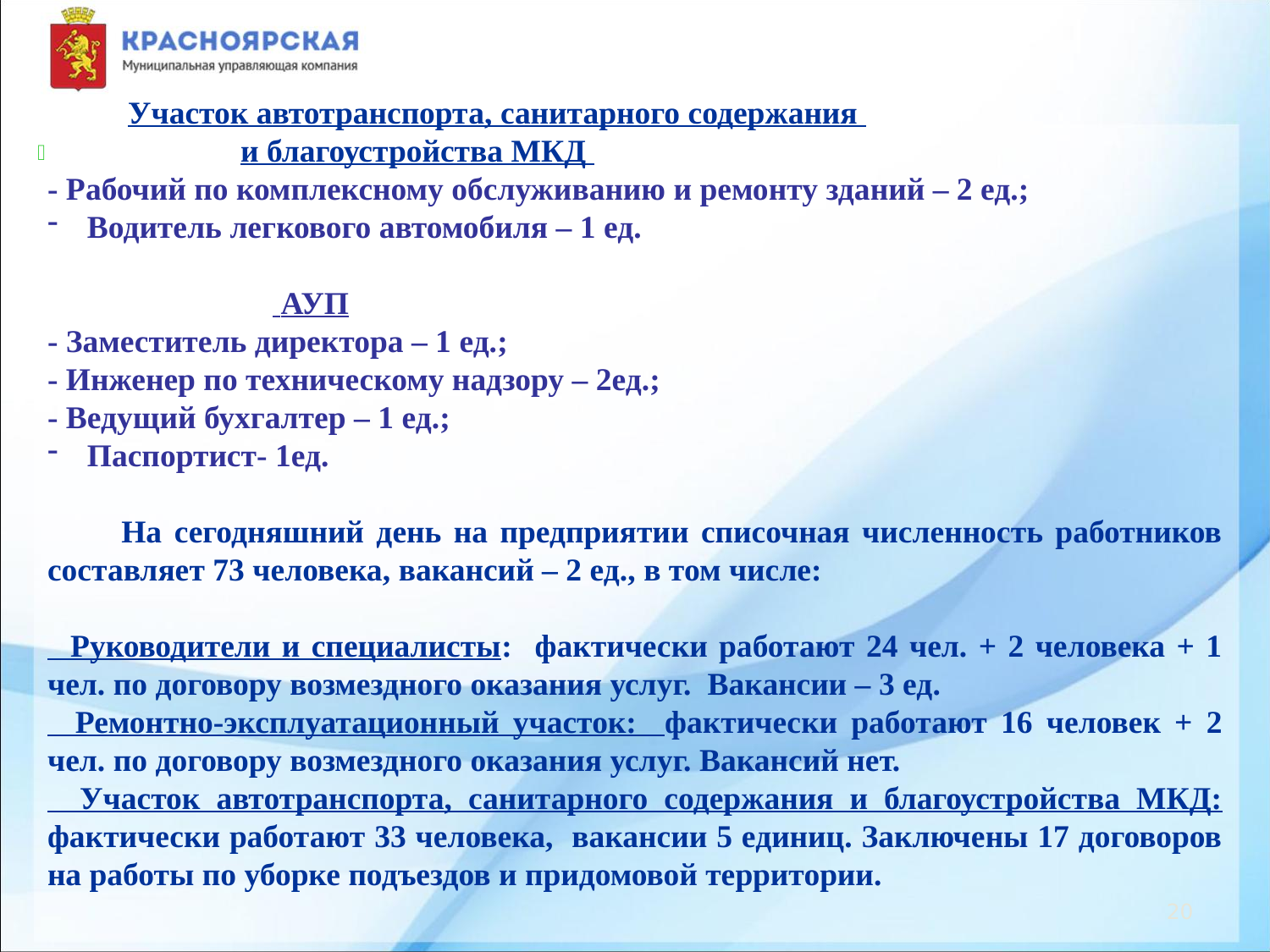

Участок автотранспорта, санитарного содержания
                        и благоустройства МКД
- Рабочий по комплексному обслуживанию и ремонту зданий – 2 ед.;
Водитель легкового автомобиля – 1 ед.

                             АУП
- Заместитель директора – 1 ед.;
- Инженер по техническому надзору – 2ед.;
- Ведущий бухгалтер – 1 ед.;
Паспортист- 1ед.

      На сегодняшний день на предприятии списочная численность работников составляет 73 человека, вакансий – 2 ед., в том числе:

  Руководители и специалисты:  фактически работают 24 чел. + 2 человека + 1 чел. по договору возмездного оказания услуг.  Вакансии – 3 ед.
  Ремонтно-эксплуатационный участок:  фактически работают 16 человек + 2 чел. по договору возмездного оказания услуг. Вакансий нет.
  Участок автотранспорта, санитарного содержания и благоустройства МКД: фактически работают 33 человека,  вакансии 5 единиц. Заключены 17 договоров на работы по уборке подъездов и придомовой территории.
20